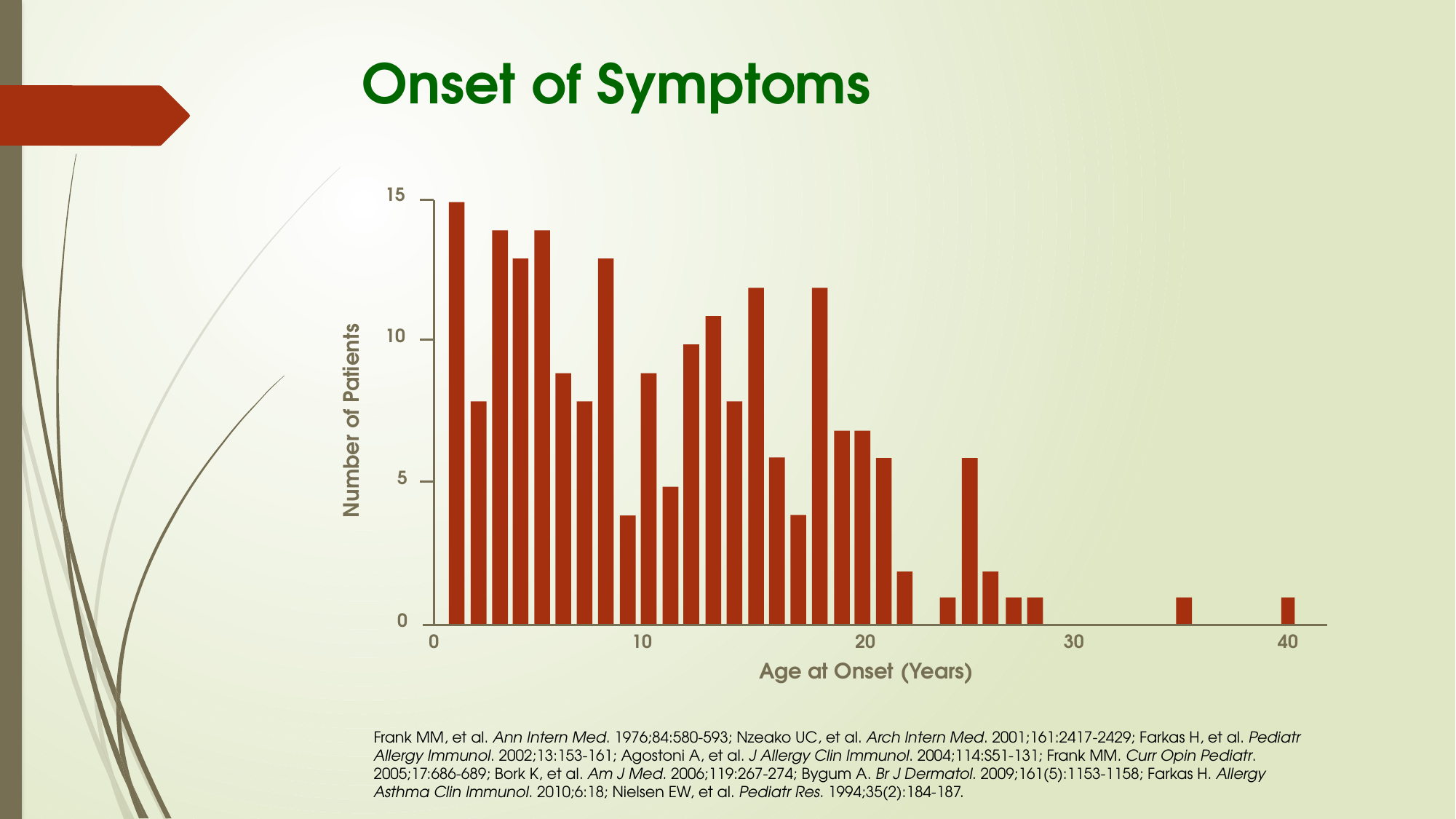

Onset of Symptoms
15
10
5
0

Number of Patients
0
10
20
30
40
Age at Onset (Years)
Frank MM, et al. Ann Intern Med. 1976;84:580-593; Nzeako UC, et al. Arch Intern Med. 2001;161:2417-2429; Farkas H, et al. Pediatr Allergy Immunol. 2002;13:153-161; Agostoni A, et al. J Allergy Clin Immunol. 2004;114:S51-131; Frank MM. Curr Opin Pediatr. 2005;17:686-689; Bork K, et al. Am J Med. 2006;119:267-274; Bygum A. Br J Dermatol. 2009;161(5):1153-1158; Farkas H. Allergy Asthma Clin Immunol. 2010;6:18; Nielsen EW, et al. Pediatr Res. 1994;35(2):184-187.